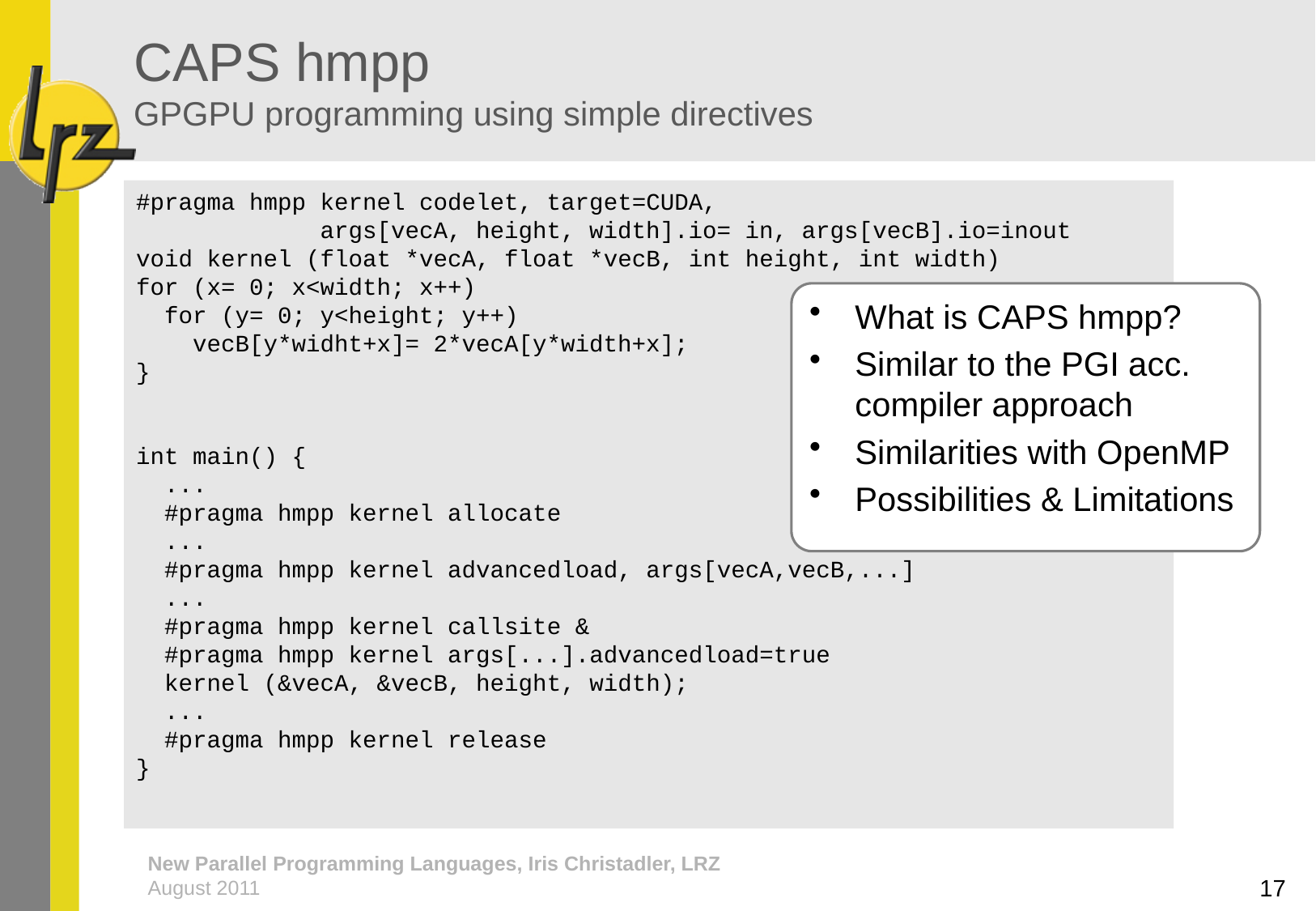

# CAPS hmpp GPGPU programming using simple directives
#pragma hmpp kernel codelet, target=CUDA,
             args[vecA, height, width].io= in, args[vecB].io=inout
void kernel (float *vecA, float *vecB, int height, int width)
for (x= 0; x<width; x++)
  for (y= 0; y<height; y++)
    vecB[y*widht+x]= 2*vecA[y*width+x];
}

int main() {
  ...
  #pragma hmpp kernel allocate
  ...
  #pragma hmpp kernel advancedload, args[vecA,vecB,...]
  ...
  #pragma hmpp kernel callsite &
  #pragma hmpp kernel args[...].advancedload=true
  kernel (&vecA, &vecB, height, width);
  ...
  #pragma hmpp kernel release
}

What is CAPS hmpp?
Similar to the PGI acc.
compiler approach
Similarities with OpenMP
Possibilities & Limitations
17